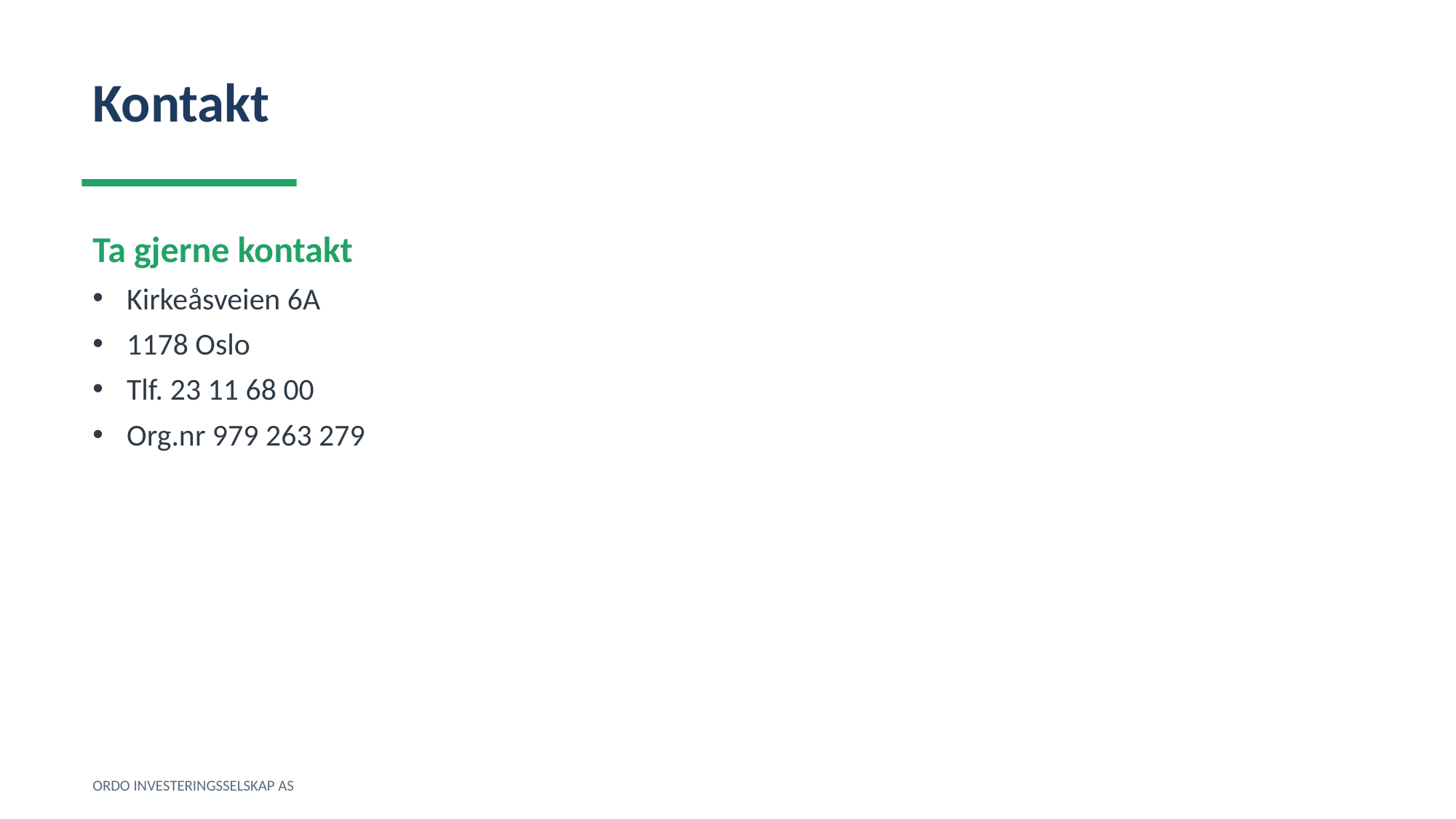

Kontakt

Ta gjerne kontakt
Kirkeåsveien 6A
1178 Oslo
Tlf. 23 11 68 00
Org.nr 979 263 279
ORDO INVESTERINGSSELSKAP AS